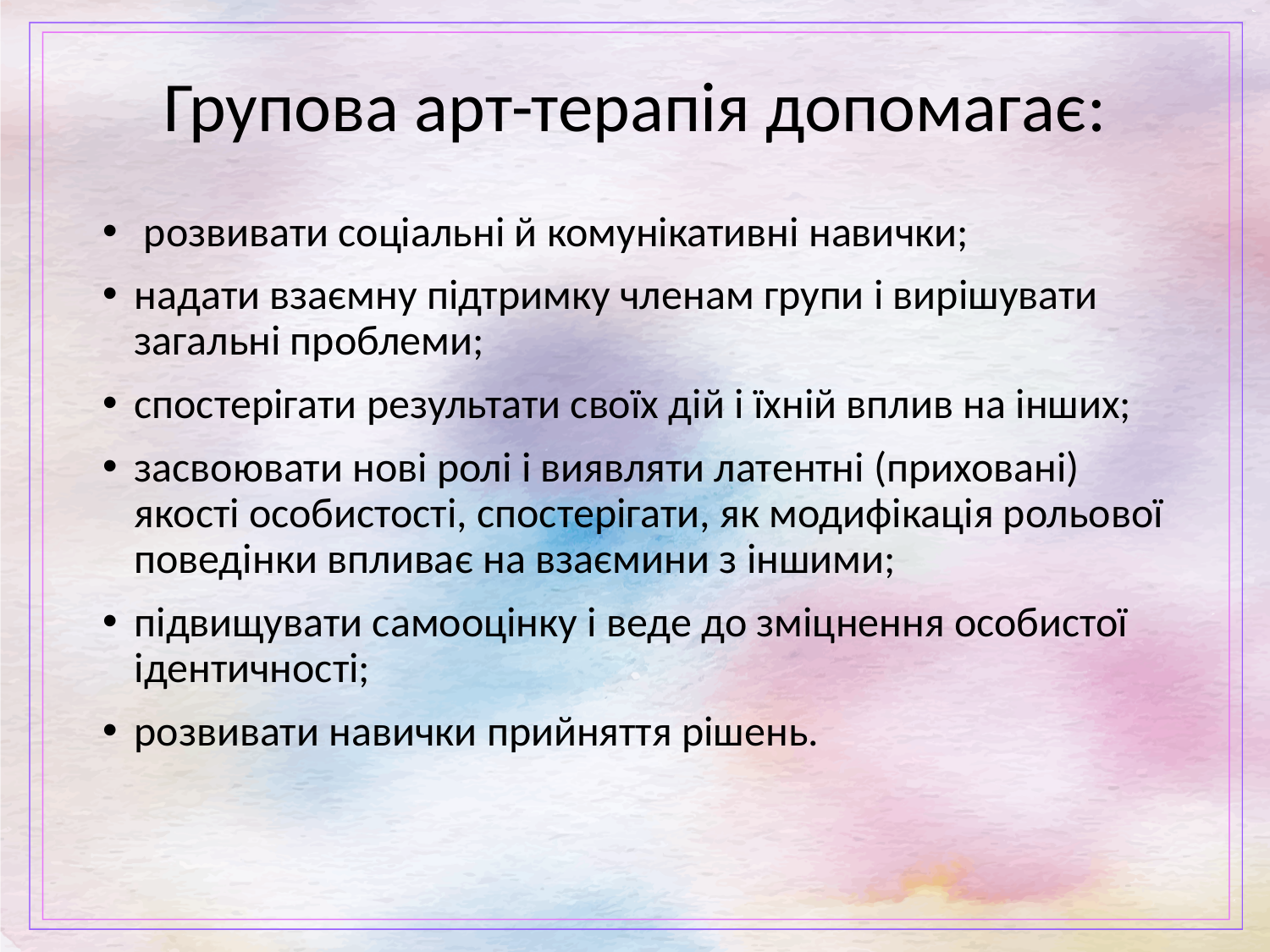

# Групова арт-терапія допомагає:
 розвивати соціальні й комунікативні навички;
надати взаємну підтримку членам групи і вирішувати загальні проблеми;
спостерігати результати своїх дій і їхній вплив на інших;
засвоювати нові ролі і виявляти латентні (приховані) якості особистості, спостерігати, як модифікація рольової поведінки впливає на взаємини з іншими;
підвищувати самооцінку і веде до зміцнення особистої ідентичності;
розвивати навички прийняття рішень.